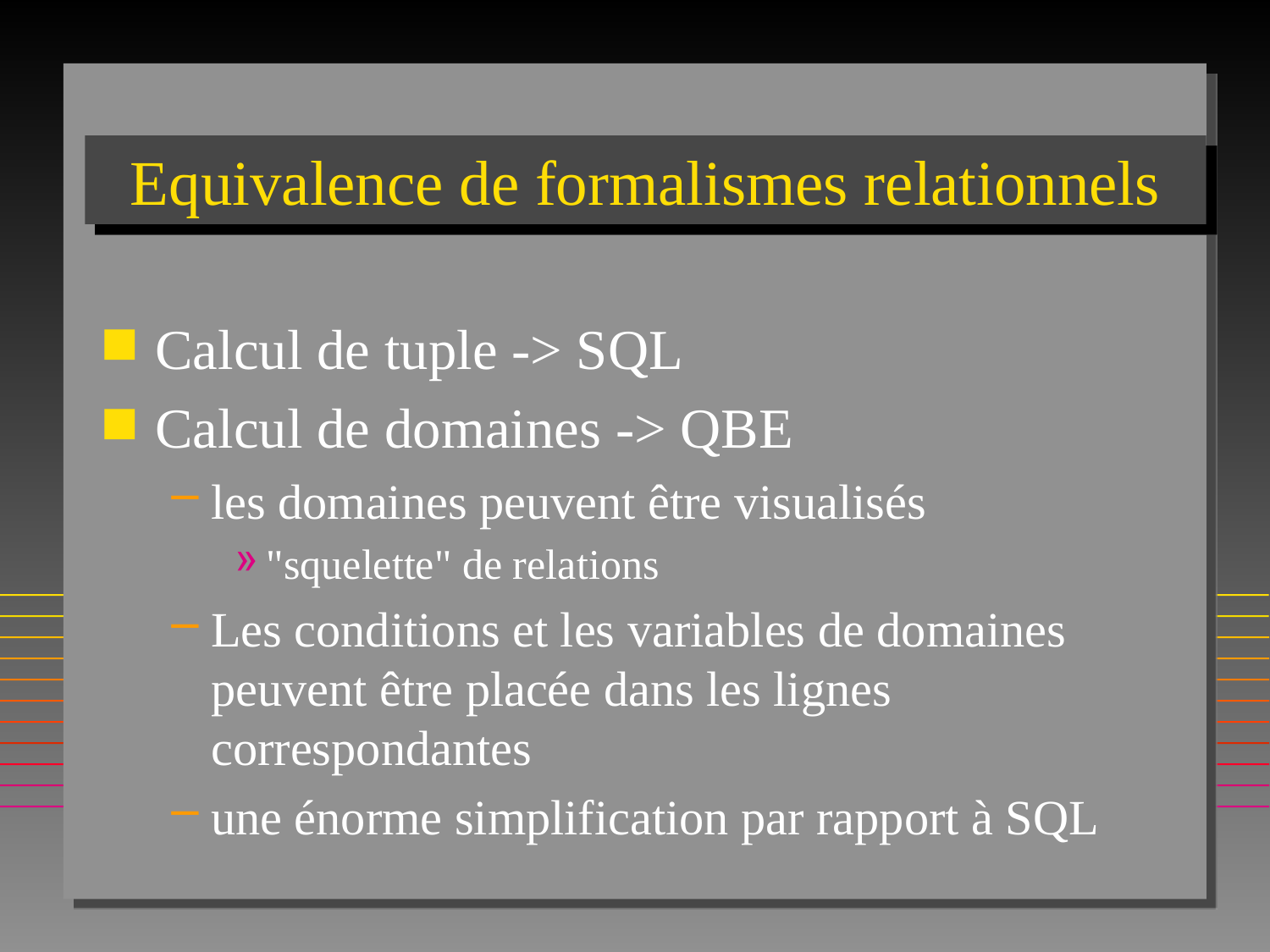

# Equivalence de formalismes relationnels
Calcul de tuple -> SQL
Calcul de domaines -> QBE
les domaines peuvent être visualisés
"squelette" de relations
Les conditions et les variables de domaines peuvent être placée dans les lignes correspondantes
une énorme simplification par rapport à SQL